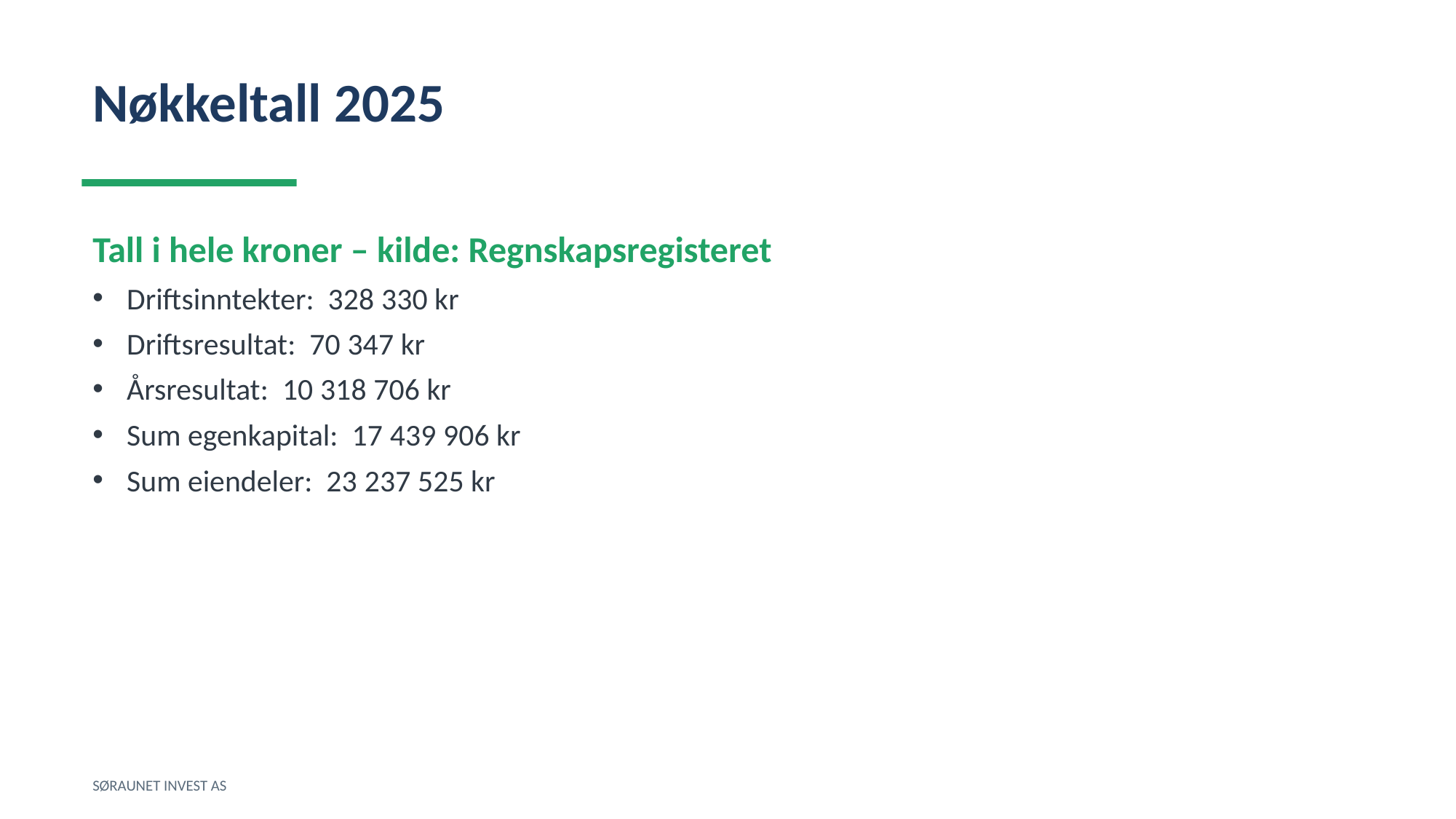

Nøkkeltall 2025

Tall i hele kroner – kilde: Regnskapsregisteret
Driftsinntekter:  328 330 kr
Driftsresultat:  70 347 kr
Årsresultat:  10 318 706 kr
Sum egenkapital:  17 439 906 kr
Sum eiendeler:  23 237 525 kr
SØRAUNET INVEST AS